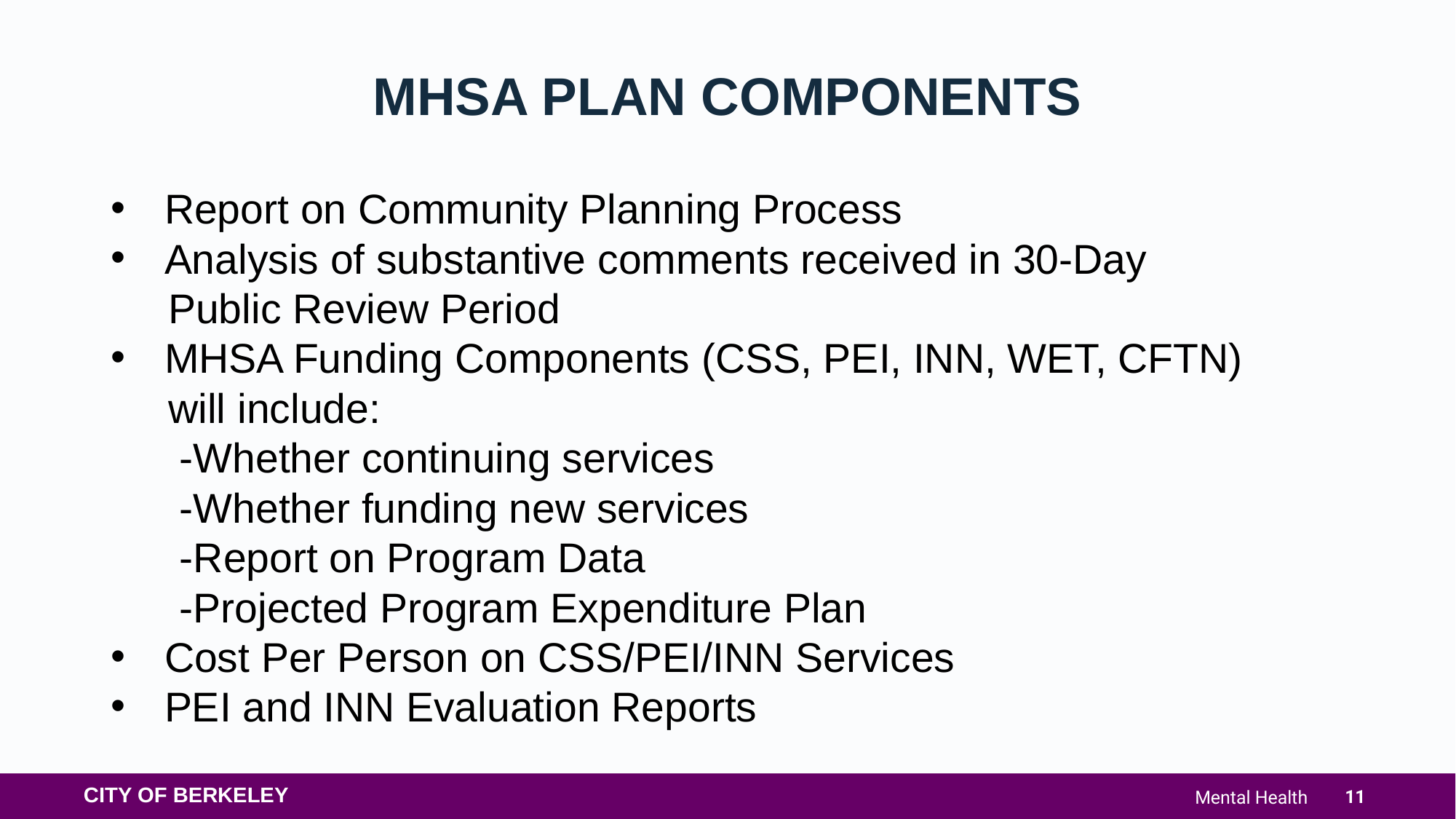

MHSA PLAN COMPONENTS
Report on Community Planning Process
Analysis of substantive comments received in 30-Day
     Public Review Period
MHSA Funding Components (CSS, PEI, INN, WET, CFTN)
     will include:
      -Whether continuing services
      -Whether funding new services
      -Report on Program Data
      -Projected Program Expenditure Plan
Cost Per Person on CSS/PEI/INN Services
PEI and INN Evaluation Reports

11